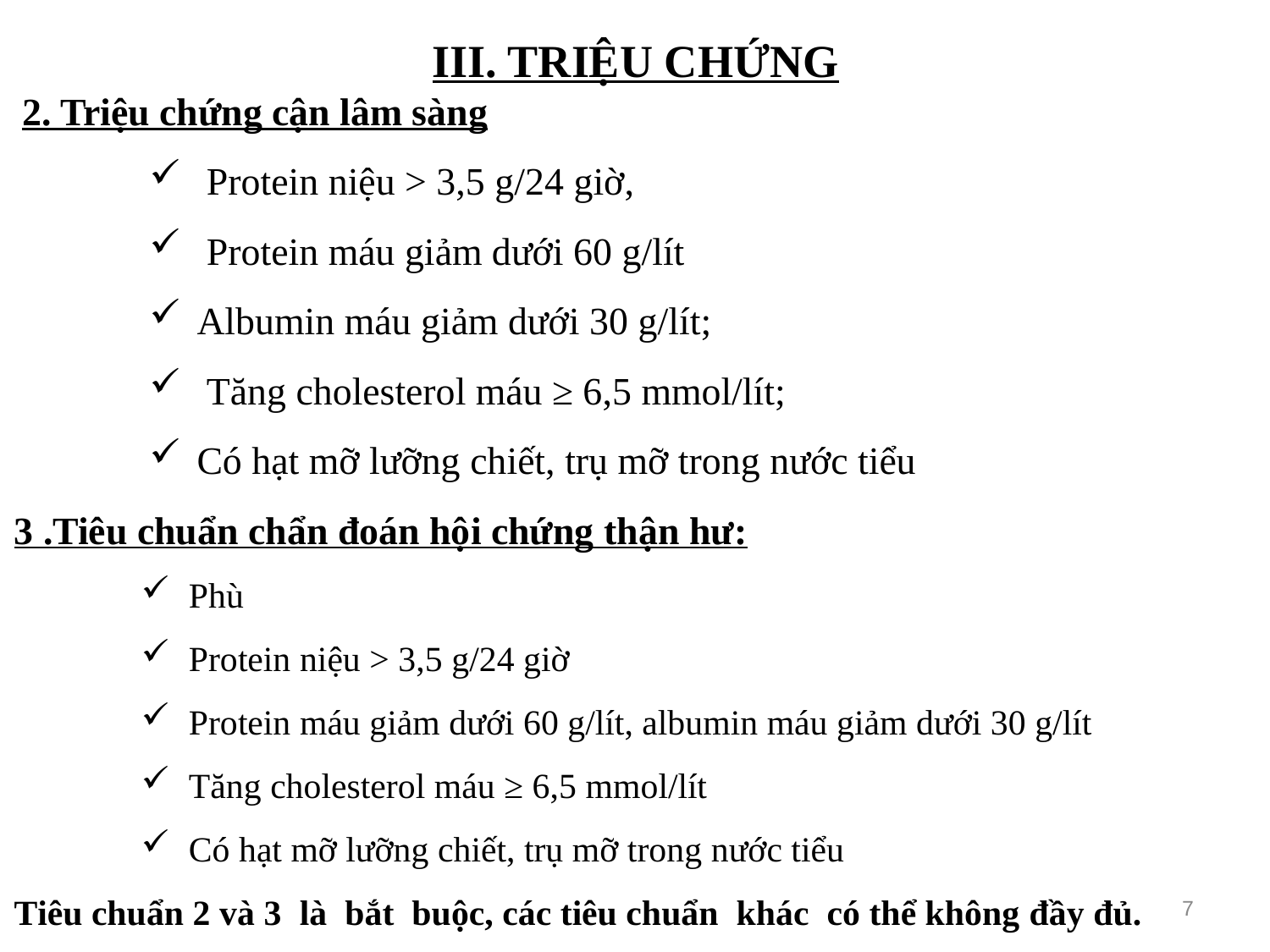

III. TRIỆU CHỨNG
2. Triệu chứng cận lâm sàng
 Protein niệu > 3,5 g/24 giờ,
 Protein máu giảm dưới 60 g/lít
Albumin máu giảm dưới 30 g/lít;
 Tăng cholesterol máu ≥ 6,5 mmol/lít;
Có hạt mỡ lưỡng chiết, trụ mỡ trong nước tiểu
3 .Tiêu chuẩn chẩn đoán hội chứng thận hư:
Phù
Protein niệu > 3,5 g/24 giờ
Protein máu giảm dưới 60 g/lít, albumin máu giảm dưới 30 g/lít
Tăng cholesterol máu ≥ 6,5 mmol/lít
Có hạt mỡ lưỡng chiết, trụ mỡ trong nước tiểu
Tiêu chuẩn 2 và 3  là  bắt  buộc, các tiêu chuẩn  khác  có thể không đầy đủ.
7